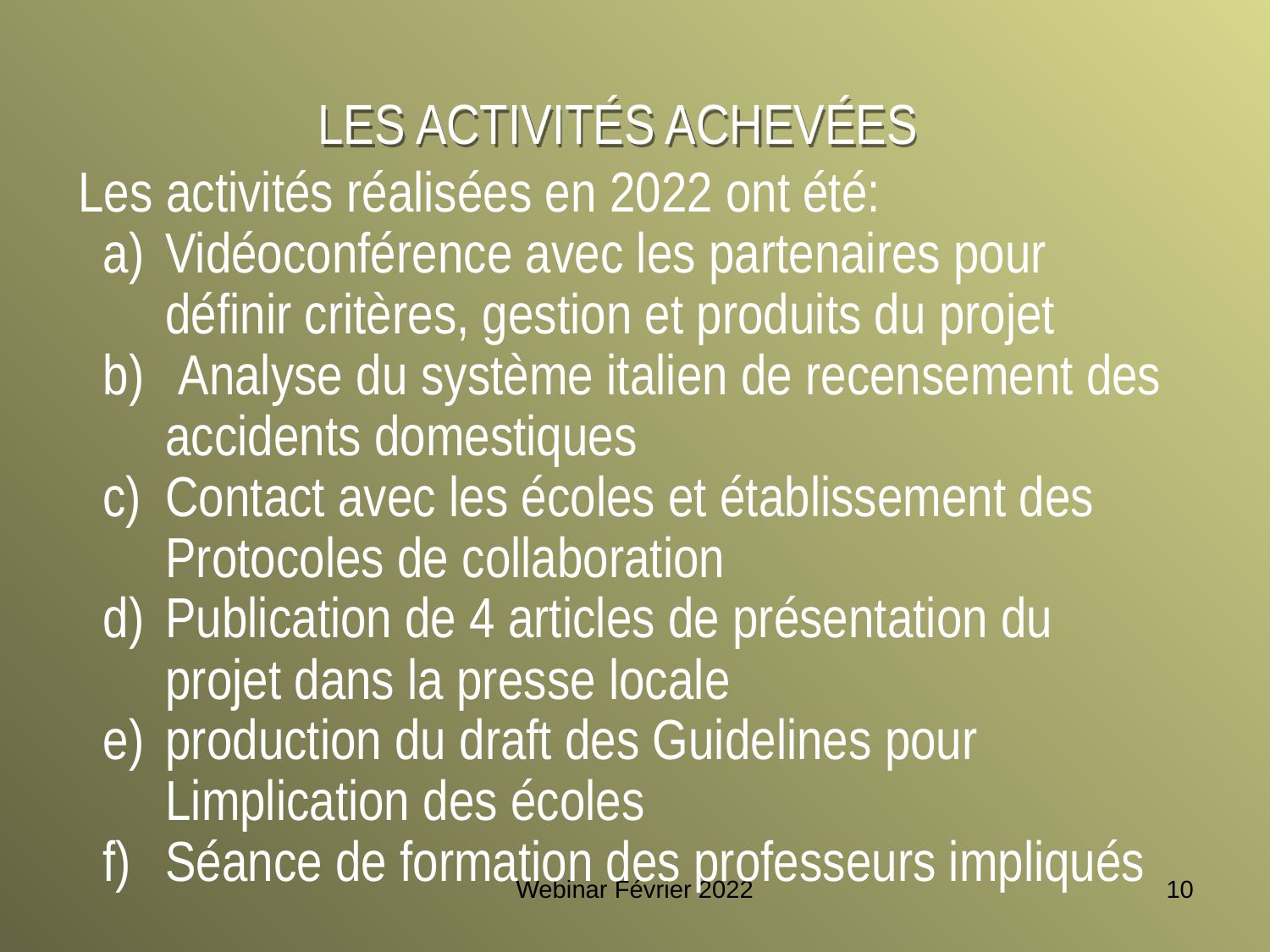

LES ACTIVITÉS ACHEVÉES
Les activités réalisées en 2022 ont été:
Vidéoconférence avec les partenaires pour définir critères, gestion et produits du projet
 Analyse du système italien de recensement des accidents domestiques
Contact avec les écoles et établissement des Protocoles de collaboration
Publication de 4 articles de présentation du projet dans la presse locale
production du draft des Guidelines pour Limplication des écoles
Séance de formation des professeurs impliqués

Webinar Février 2022
10